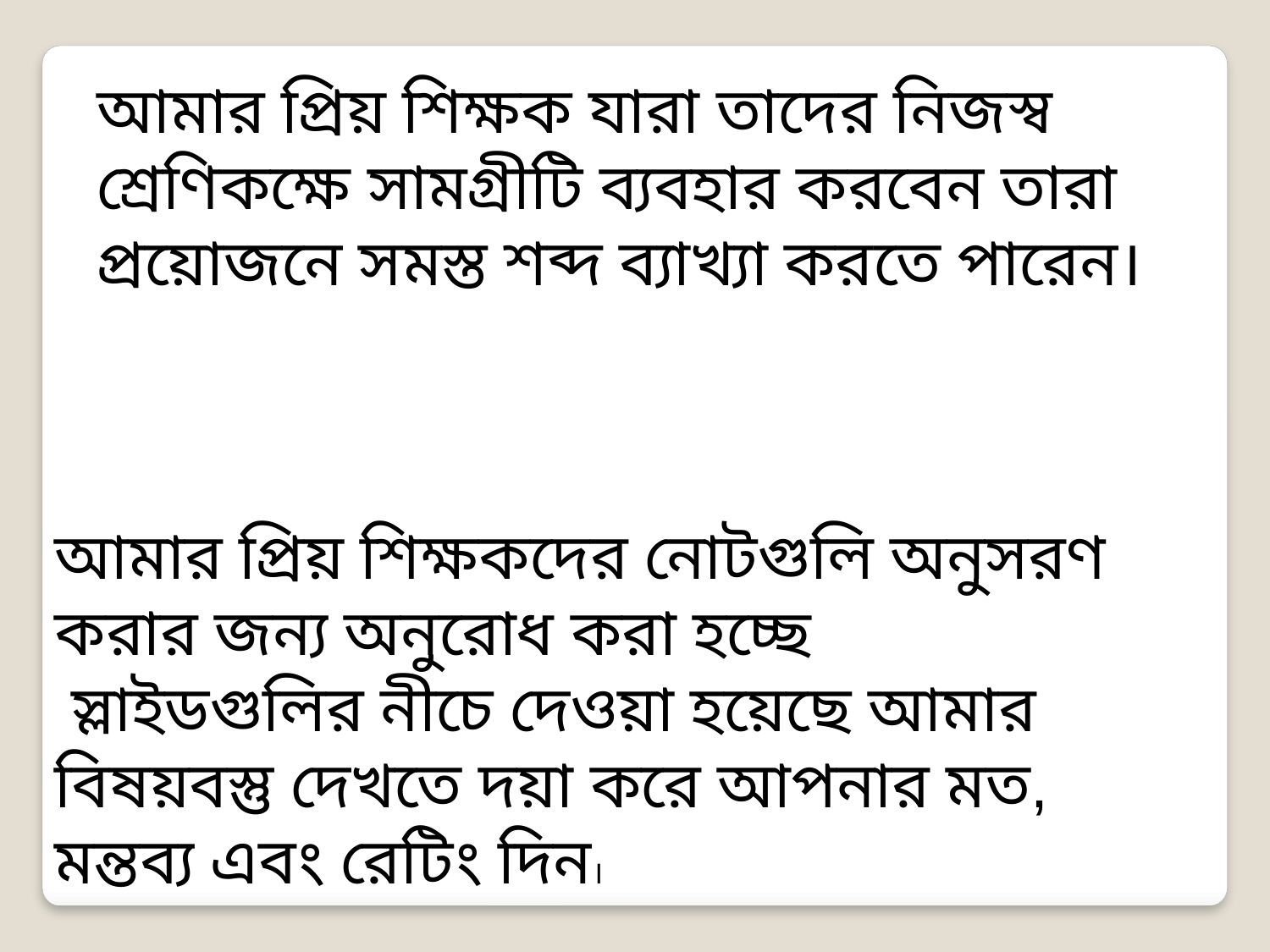

আমার প্রিয় শিক্ষক যারা তাদের নিজস্ব শ্রেণিকক্ষে সামগ্রীটি ব্যবহার করবেন তারা প্রয়োজনে সমস্ত শব্দ ব্যাখ্যা করতে পারেন।
আমার প্রিয় শিক্ষকদের নোটগুলি অনুসরণ করার জন্য অনুরোধ করা হচ্ছে  স্লাইডগুলির নীচে দেওয়া হয়েছে আমার বিষয়বস্তু দেখতে দয়া করে আপনার মত, মন্তব্য এবং রেটিং দিন।